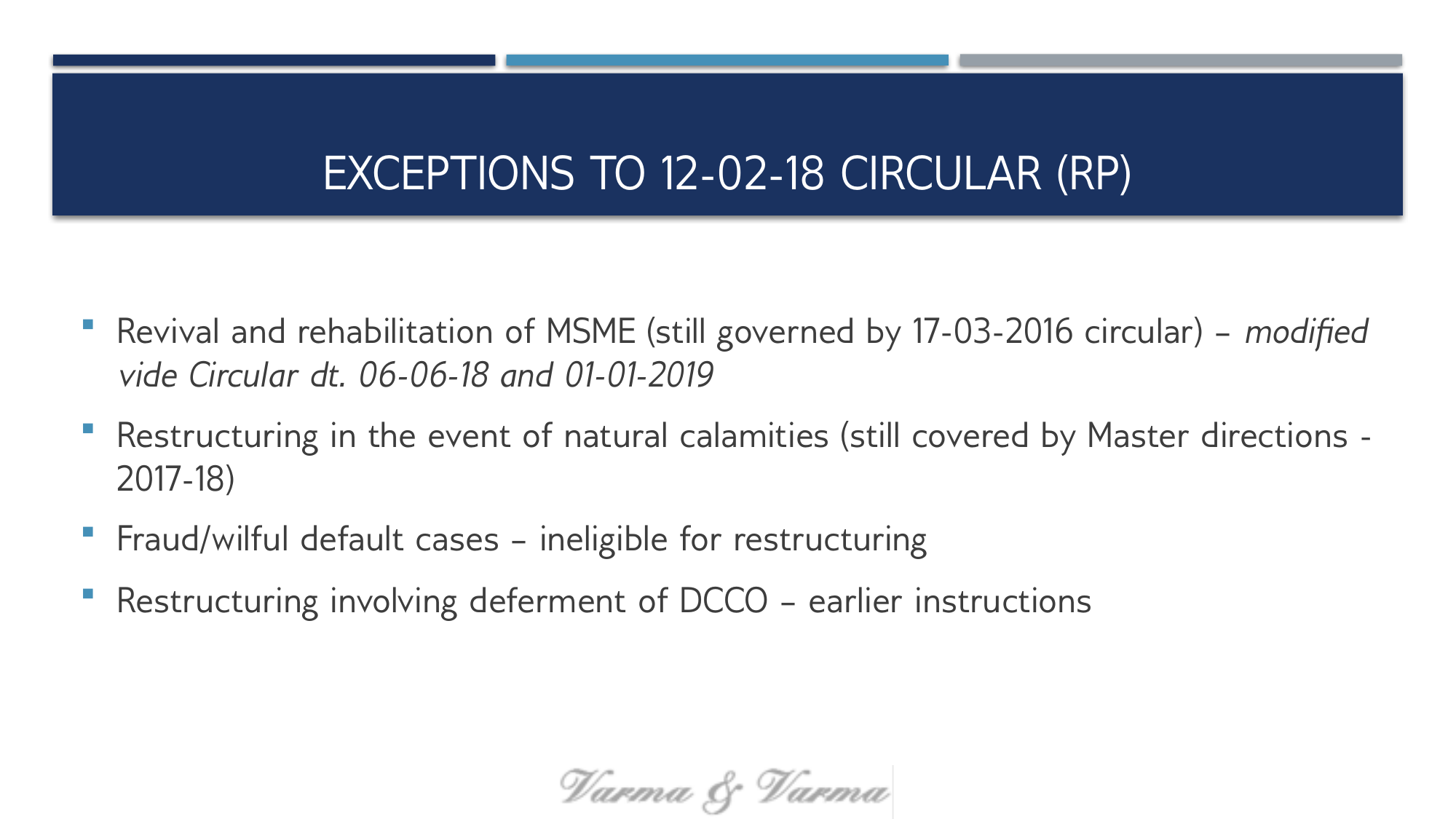

# Exceptions to 12-02-18 circular (RP)
Revival and rehabilitation of MSME (still governed by 17-03-2016 circular) – modified vide Circular dt. 06-06-18 and 01-01-2019
Restructuring in the event of natural calamities (still covered by Master directions -2017-18)
Fraud/wilful default cases – ineligible for restructuring
Restructuring involving deferment of DCCO – earlier instructions